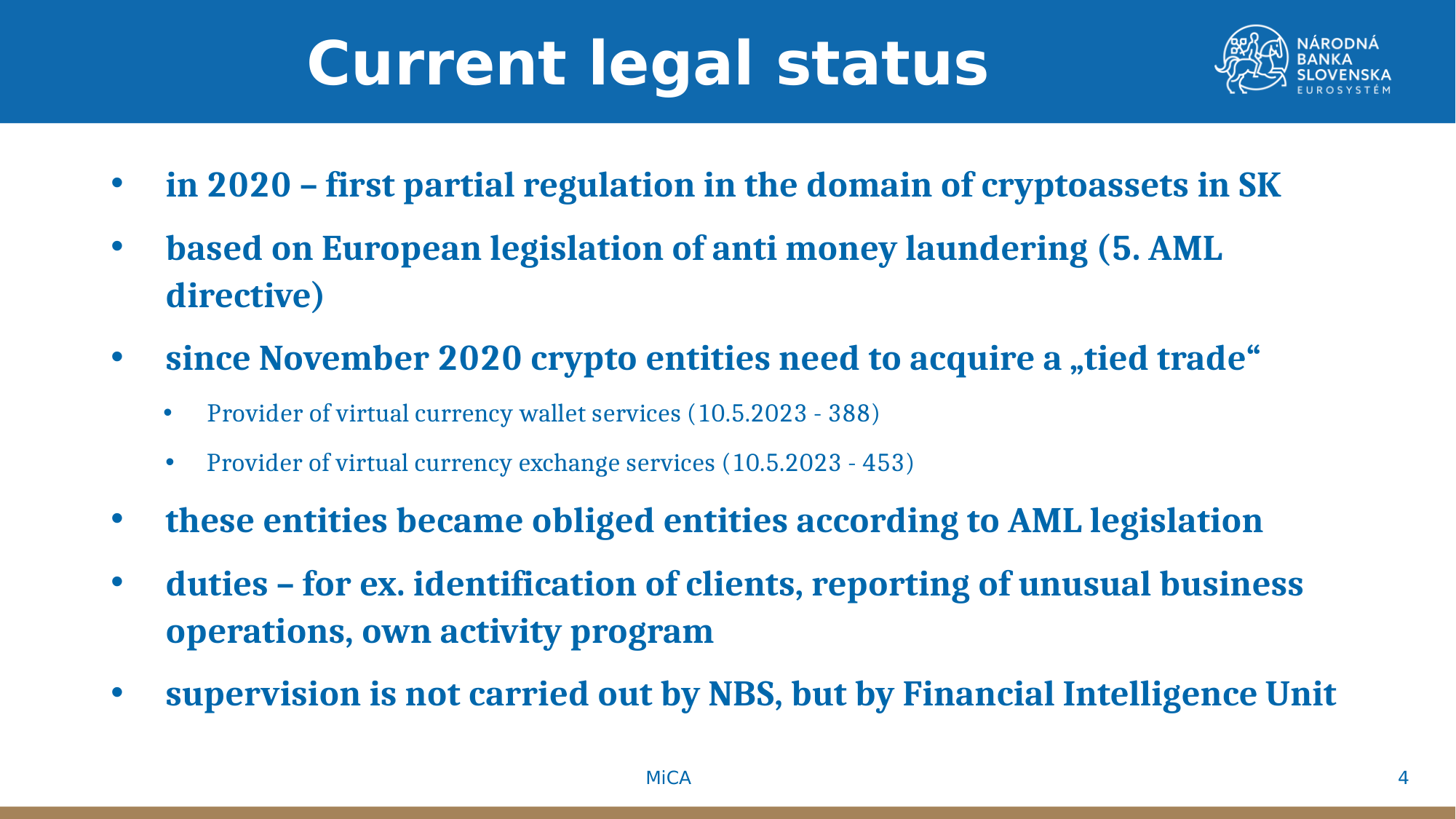

Current legal status

in 2020 – first partial regulation in the domain of cryptoassets in SK
based on European legislation of anti money laundering (5. AML directive)
since November 2020 crypto entities need to acquire a „tied trade“
Provider of virtual currency wallet services (10.5.2023 - 388)
Provider of virtual currency exchange services (10.5.2023 - 453)
these entities became obliged entities according to AML legislation
duties – for ex. identification of clients, reporting of unusual business operations, own activity program
supervision is not carried out by NBS, but by Financial Intelligence Unit

MiCA
4